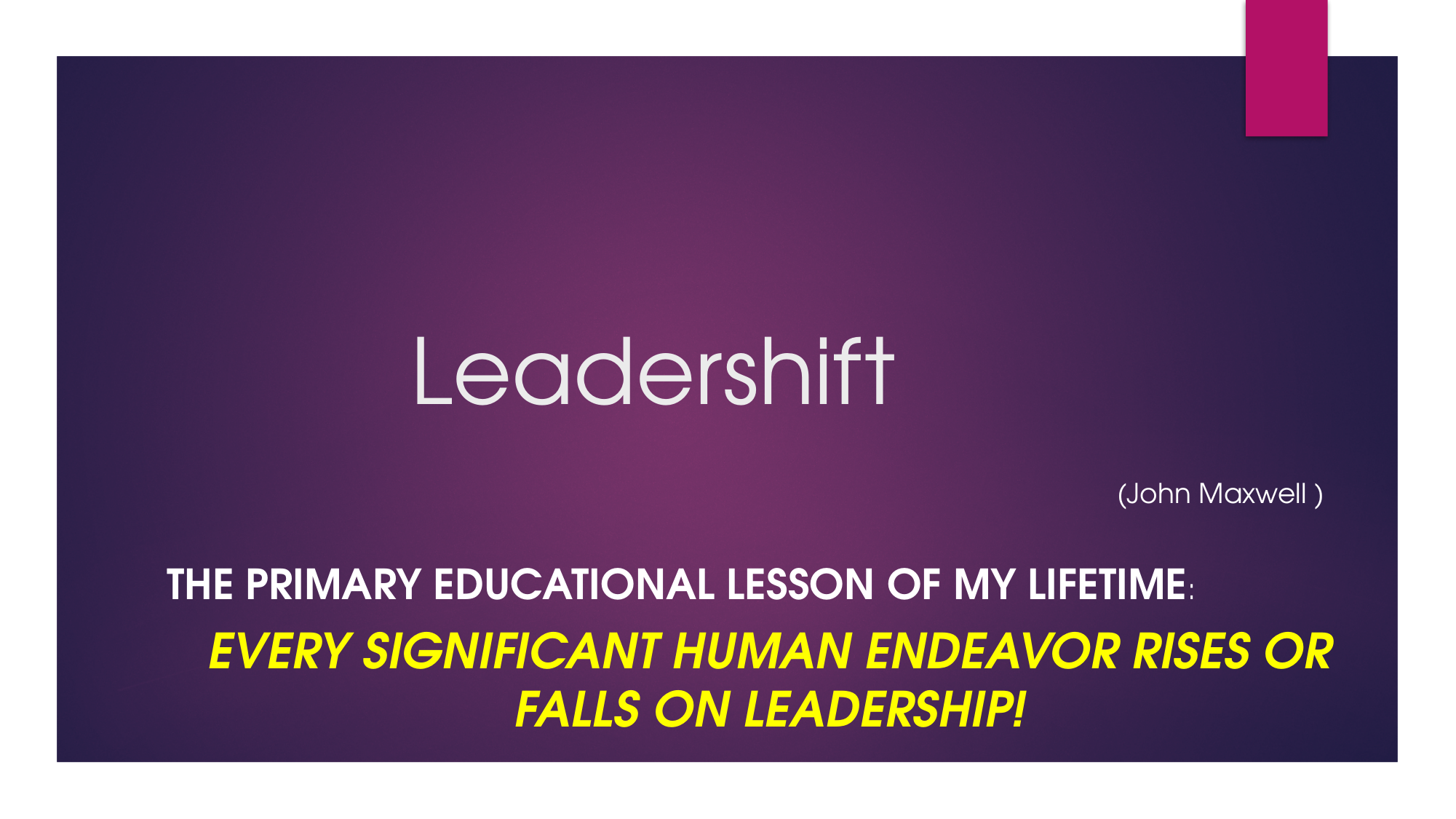

Leadershift
(John Maxwell )

The primary educational lesson of my lifetime:
EVERY SIGNIFICANT HUMAN ENDEAVOR RISES OR FALLS ON LEADERSHIP!